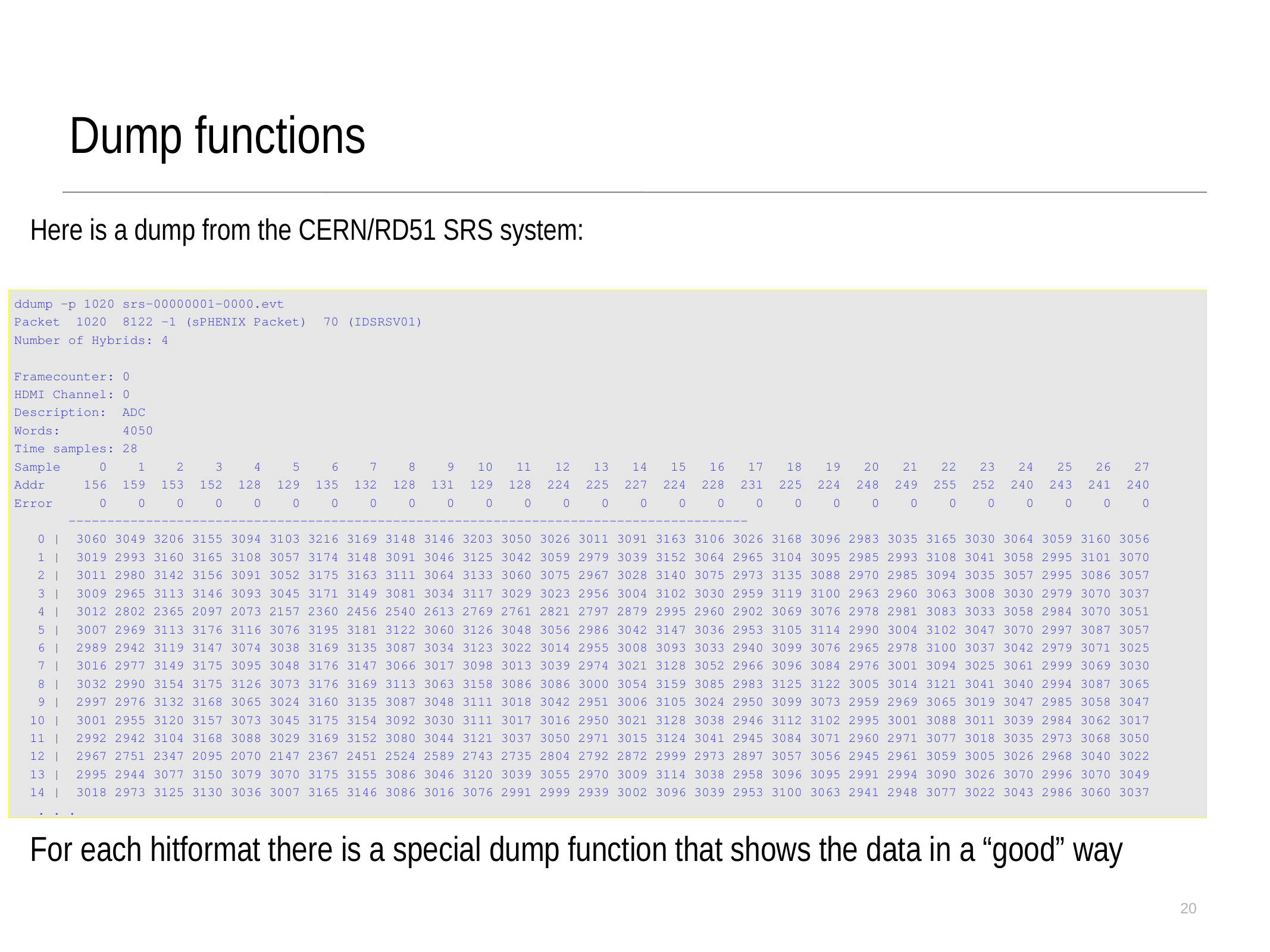

Dump functions
Here is a dump from the CERN/RD51 SRS system:
ddump -p 1020 srs-00000001-0000.evt
Packet  1020  8122 -1 (sPHENIX Packet)  70 (IDSRSV01)
Number of Hybrids: 4

Framecounter: 0
HDMI Channel: 0
Description:  ADC
Words:        4050
Time samples: 28
Sample     0    1    2    3    4    5    6    7    8    9   10   11   12   13   14   15   16   17   18   19   20   21   22   23   24   25   26   27
Addr     156  159  153  152  128  129  135  132  128  131  129  128  224  225  227  224  228  231  225  224  248  249  255  252  240  243  241  240
Error      0    0    0    0    0    0    0    0    0    0    0    0    0    0    0    0    0    0    0    0    0    0    0    0    0    0    0    0
       ----------------------------------------------------------------------------------------
   0 |  3060 3049 3206 3155 3094 3103 3216 3169 3148 3146 3203 3050 3026 3011 3091 3163 3106 3026 3168 3096 2983 3035 3165 3030 3064 3059 3160 3056
   1 |  3019 2993 3160 3165 3108 3057 3174 3148 3091 3046 3125 3042 3059 2979 3039 3152 3064 2965 3104 3095 2985 2993 3108 3041 3058 2995 3101 3070
   2 |  3011 2980 3142 3156 3091 3052 3175 3163 3111 3064 3133 3060 3075 2967 3028 3140 3075 2973 3135 3088 2970 2985 3094 3035 3057 2995 3086 3057
   3 |  3009 2965 3113 3146 3093 3045 3171 3149 3081 3034 3117 3029 3023 2956 3004 3102 3030 2959 3119 3100 2963 2960 3063 3008 3030 2979 3070 3037
   4 |  3012 2802 2365 2097 2073 2157 2360 2456 2540 2613 2769 2761 2821 2797 2879 2995 2960 2902 3069 3076 2978 2981 3083 3033 3058 2984 3070 3051
   5 |  3007 2969 3113 3176 3116 3076 3195 3181 3122 3060 3126 3048 3056 2986 3042 3147 3036 2953 3105 3114 2990 3004 3102 3047 3070 2997 3087 3057
   6 |  2989 2942 3119 3147 3074 3038 3169 3135 3087 3034 3123 3022 3014 2955 3008 3093 3033 2940 3099 3076 2965 2978 3100 3037 3042 2979 3071 3025
   7 |  3016 2977 3149 3175 3095 3048 3176 3147 3066 3017 3098 3013 3039 2974 3021 3128 3052 2966 3096 3084 2976 3001 3094 3025 3061 2999 3069 3030
   8 |  3032 2990 3154 3175 3126 3073 3176 3169 3113 3063 3158 3086 3086 3000 3054 3159 3085 2983 3125 3122 3005 3014 3121 3041 3040 2994 3087 3065
   9 |  2997 2976 3132 3168 3065 3024 3160 3135 3087 3048 3111 3018 3042 2951 3006 3105 3024 2950 3099 3073 2959 2969 3065 3019 3047 2985 3058 3047
  10 |  3001 2955 3120 3157 3073 3045 3175 3154 3092 3030 3111 3017 3016 2950 3021 3128 3038 2946 3112 3102 2995 3001 3088 3011 3039 2984 3062 3017
  11 |  2992 2942 3104 3168 3088 3029 3169 3152 3080 3044 3121 3037 3050 2971 3015 3124 3041 2945 3084 3071 2960 2971 3077 3018 3035 2973 3068 3050
  12 |  2967 2751 2347 2095 2070 2147 2367 2451 2524 2589 2743 2735 2804 2792 2872 2999 2973 2897 3057 3056 2945 2961 3059 3005 3026 2968 3040 3022
  13 |  2995 2944 3077 3150 3079 3070 3175 3155 3086 3046 3120 3039 3055 2970 3009 3114 3038 2958 3096 3095 2991 2994 3090 3026 3070 2996 3070 3049
  14 |  3018 2973 3125 3130 3036 3007 3165 3146 3086 3016 3076 2991 2999 2939 3002 3096 3039 2953 3100 3063 2941 2948 3077 3022 3043 2986 3060 3037
   . . .
For each hitformat there is a special dump function that shows the data in a “good” way
20